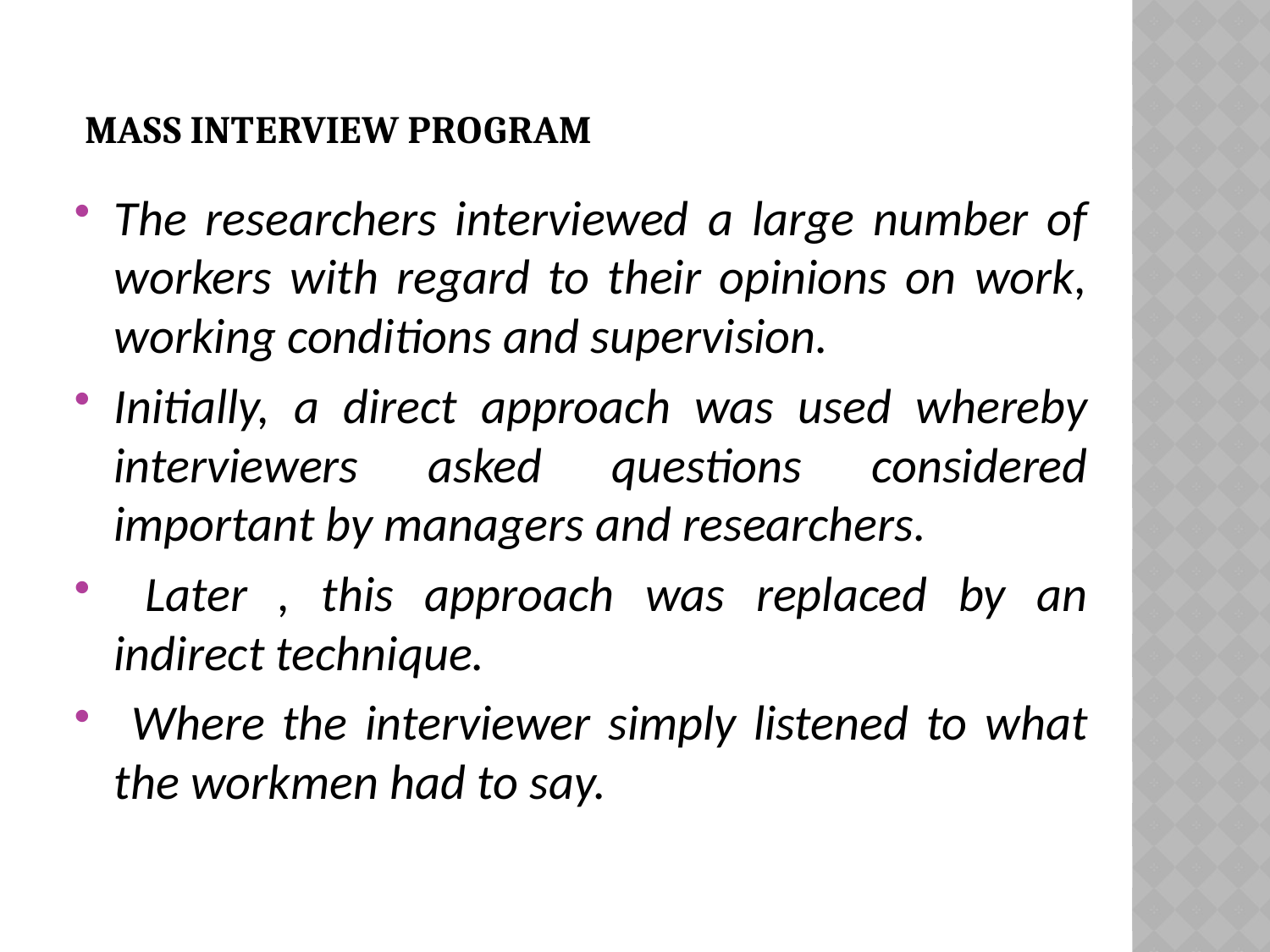

# Mass Interview Program
The researchers interviewed a large number of workers with regard to their opinions on work, working conditions and supervision.
Initially, a direct approach was used whereby interviewers asked questions considered important by managers and researchers.
 Later , this approach was replaced by an indirect technique.
 Where the interviewer simply listened to what the workmen had to say.